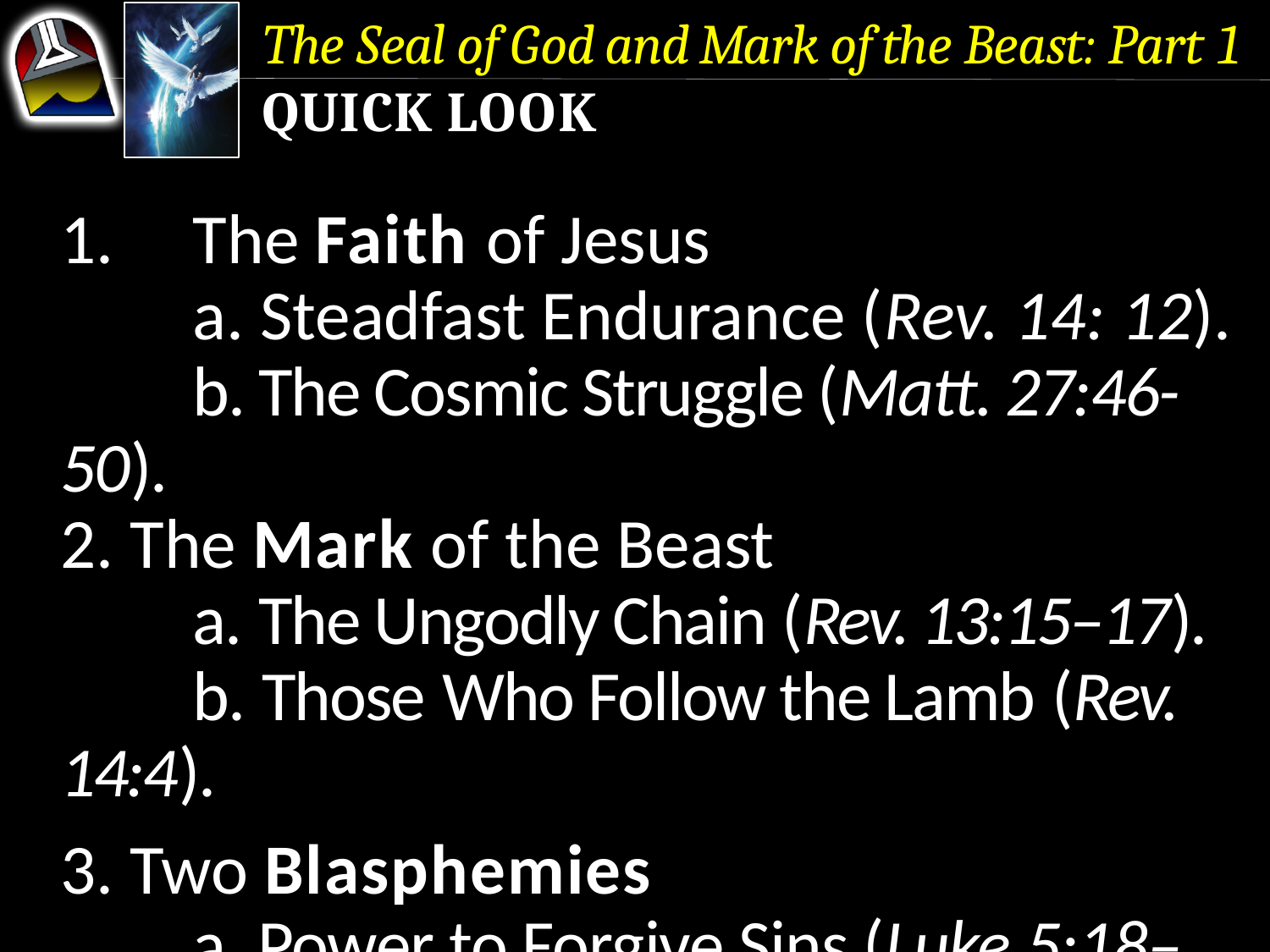

The Seal of God and Mark of the Beast: Part 1
Quick Look
1.	The Faith of Jesus
	a. Steadfast Endurance (Rev. 14: 12).     	b. The Cosmic Struggle (Matt. 27:46-50).
2. The Mark of the Beast
	a. The Ungodly Chain (Rev. 13:15–17).
	b. Those Who Follow the Lamb (Rev. 14:4).
3. Two Blasphemies
	a. Power to Forgive Sins (Luke 5:18–26).
	b. Vicar of God (John 10:33).